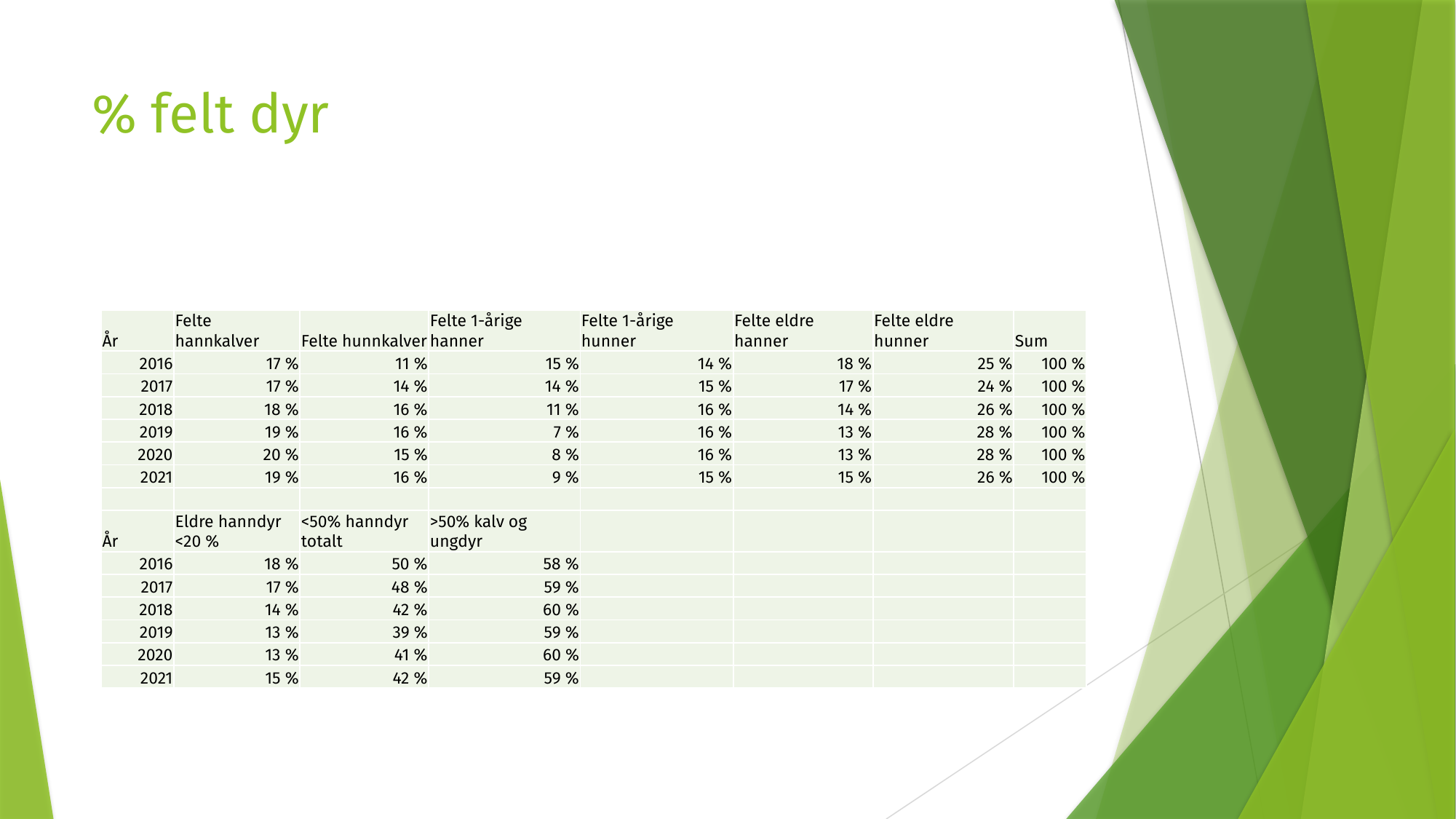

# % felt dyr
| År | Felte hannkalver | Felte hunnkalver | Felte 1-årige hanner | Felte 1-årige hunner | Felte eldre hanner | Felte eldre hunner | Sum |
| --- | --- | --- | --- | --- | --- | --- | --- |
| 2016 | 17 % | 11 % | 15 % | 14 % | 18 % | 25 % | 100 % |
| 2017 | 17 % | 14 % | 14 % | 15 % | 17 % | 24 % | 100 % |
| 2018 | 18 % | 16 % | 11 % | 16 % | 14 % | 26 % | 100 % |
| 2019 | 19 % | 16 % | 7 % | 16 % | 13 % | 28 % | 100 % |
| 2020 | 20 % | 15 % | 8 % | 16 % | 13 % | 28 % | 100 % |
| 2021 | 19 % | 16 % | 9 % | 15 % | 15 % | 26 % | 100 % |
|  |  |  |  |  |  |  |  |
| År | Eldre hanndyr <20 % | <50% hanndyr totalt | >50% kalv og ungdyr |  |  |  |  |
| 2016 | 18 % | 50 % | 58 % |  |  |  |  |
| 2017 | 17 % | 48 % | 59 % |  |  |  |  |
| 2018 | 14 % | 42 % | 60 % |  |  |  |  |
| 2019 | 13 % | 39 % | 59 % |  |  |  |  |
| 2020 | 13 % | 41 % | 60 % |  |  |  |  |
| 2021 | 15 % | 42 % | 59 % |  |  |  |  |